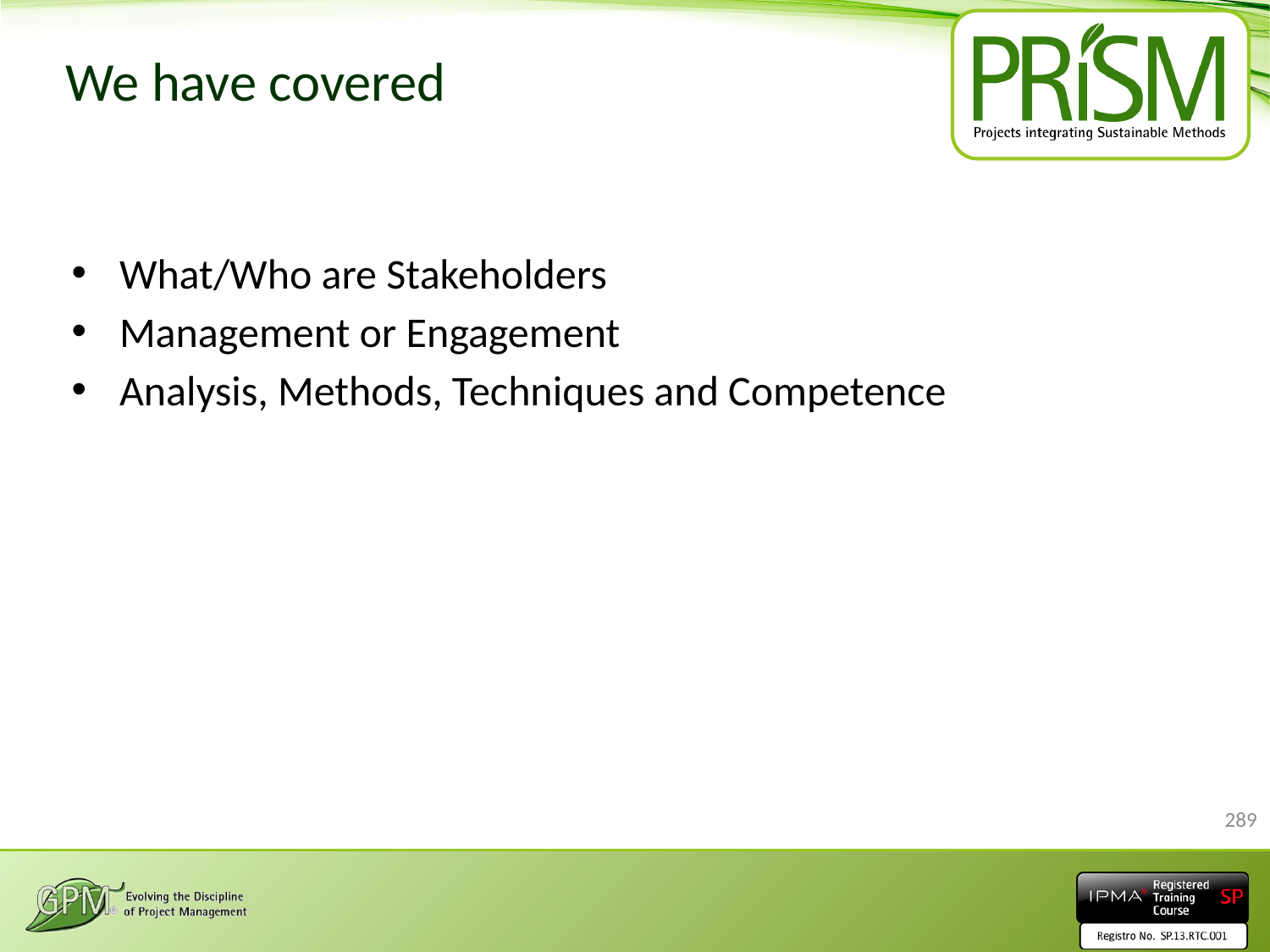

# We have covered
What/Who are Stakeholders
Management or Engagement
Analysis, Methods, Techniques and Competence

289